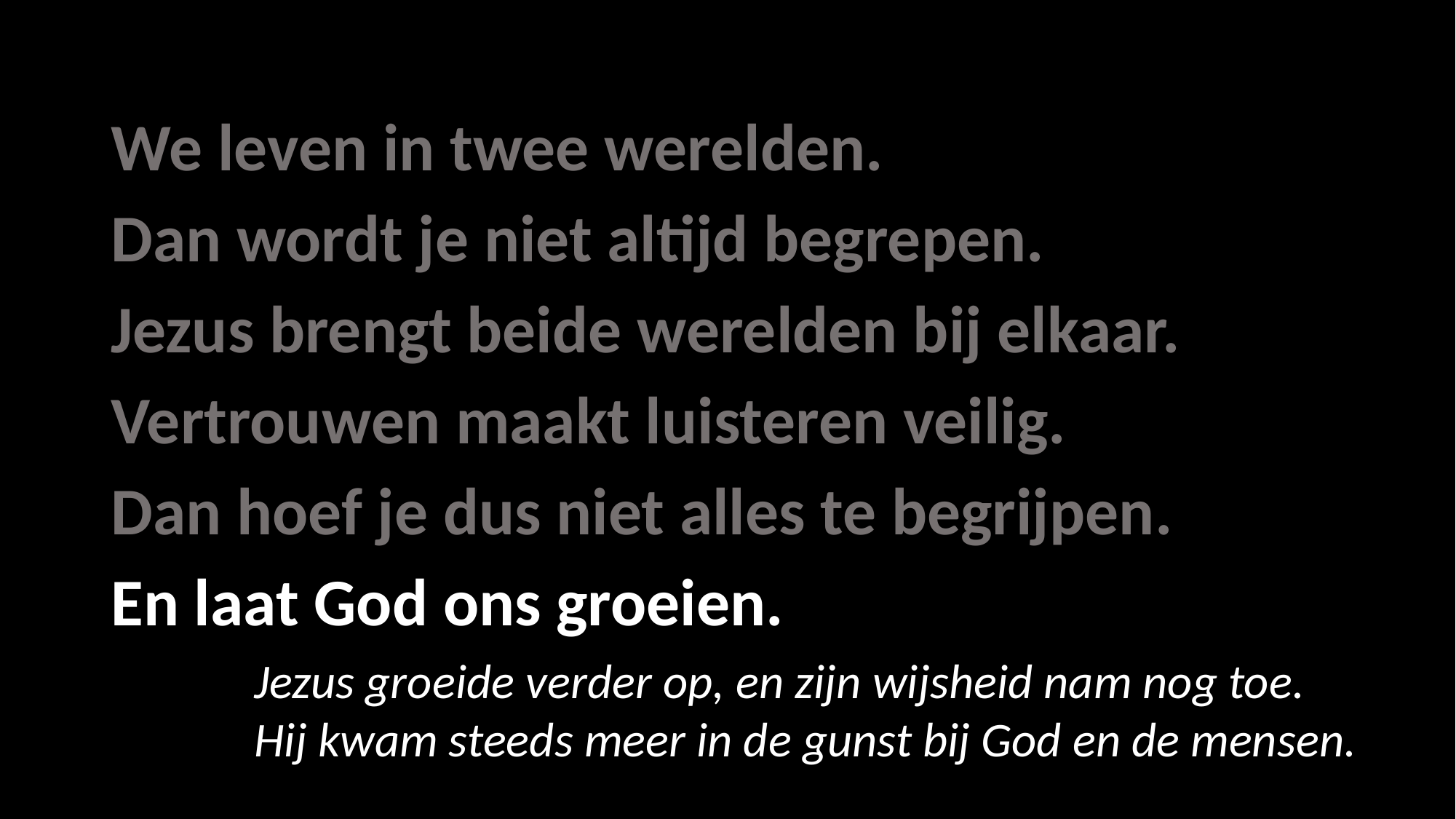

# We leven in twee werelden. Dan wordt je niet altijd begrepen. Jezus brengt beide werelden bij elkaar. Vertrouwen maakt luisteren veilig. Dan hoef je dus niet alles te begrijpen. En laat God ons groeien.
Jezus groeide verder op, en zijn wijsheid nam nog toe.
Hij kwam steeds meer in de gunst bij God en de mensen.